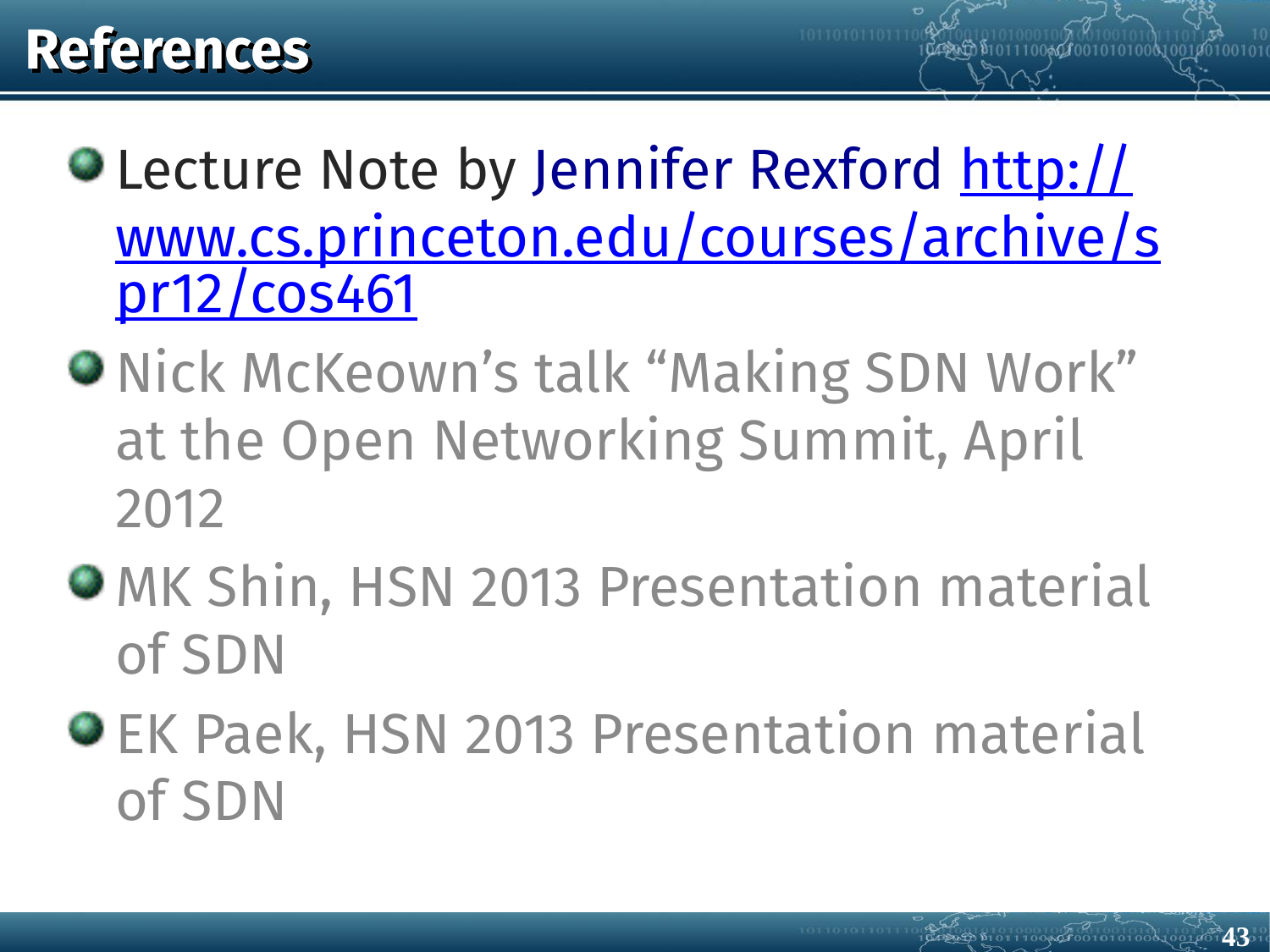

# References
Lecture Note by Jennifer Rexford http://www.cs.princeton.edu/courses/archive/spr12/cos461
Nick McKeown’s talk “Making SDN Work” at the Open Networking Summit, April 2012
MK Shin, HSN 2013 Presentation material of SDN
EK Paek, HSN 2013 Presentation material of SDN